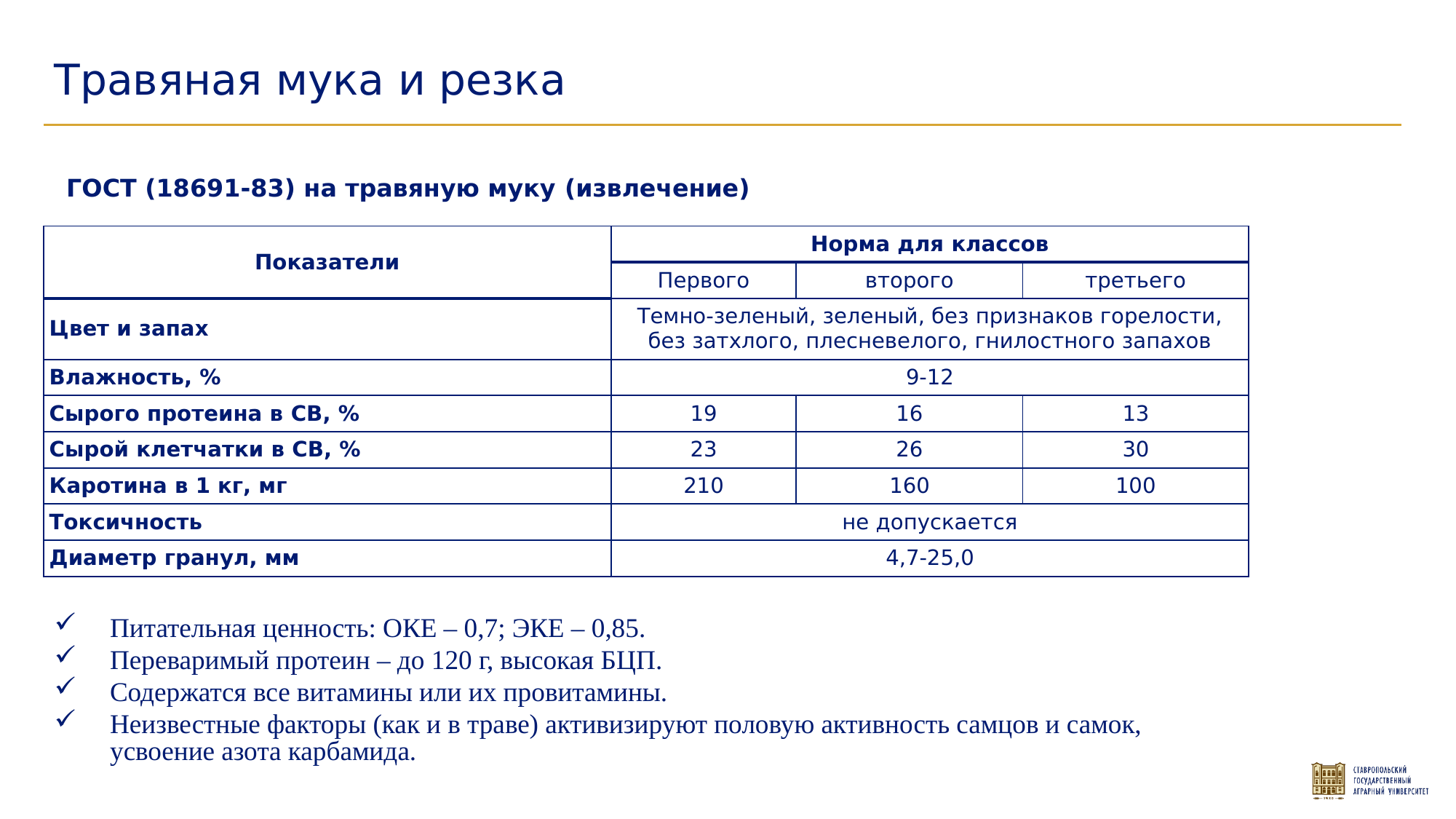

Травяная мука и резка
ГОСТ (18691-83) на травяную муку (извлечение)
| Показатели | Норма для классов |  |  |
| --- | --- | --- | --- |
|  | Первого | второго | третьего |
| Цвет и запах | Темно-зеленый, зеленый, без признаков горелости, без затхлого, плесневелого, гнилостного запахов |  |  |
| Влажность, % | 9-12 |  |  |
| Сырого протеина в СВ, % | 19 | 16 | 13 |
| Сырой клетчатки в СВ, % | 23 | 26 | 30 |
| Каротина в 1 кг, мг | 210 | 160 | 100 |
| Токсичность | не допускается |  |  |
| Диаметр гранул, мм | 4,7-25,0 |  |  |
Питательная ценность: ОКЕ – 0,7; ЭКЕ – 0,85.
Переваримый протеин – до 120 г, высокая БЦП.
Содержатся все витамины или их провитамины.
Неизвестные факторы (как и в траве) активизируют половую активность самцов и самок, усвоение азота карбамида.